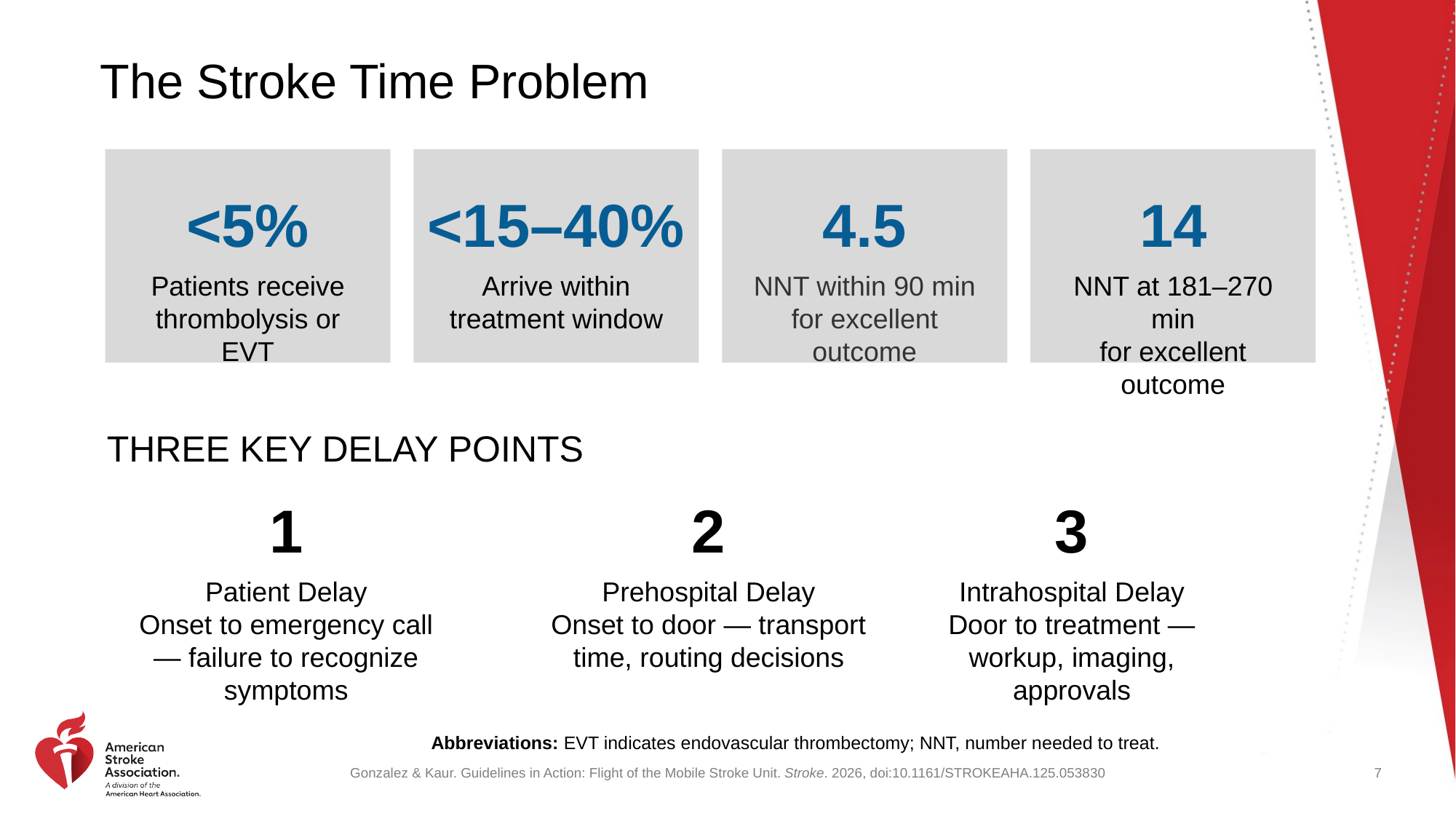

# The Stroke Time Problem

<5%
Patients receive
thrombolysis or EVT
<15–40%
Arrive within
treatment window
4.5
NNT within 90 min
for excellent outcome
14
NNT at 181–270 min
for excellent outcome
THREE KEY DELAY POINTS
1
Patient Delay
Onset to emergency call — failure to recognize symptoms
2
Prehospital Delay
Onset to door — transport time, routing decisions
3
Intrahospital Delay
Door to treatment — workup, imaging, approvals
Abbreviations: EVT indicates endovascular thrombectomy; NNT, number needed to treat.
7